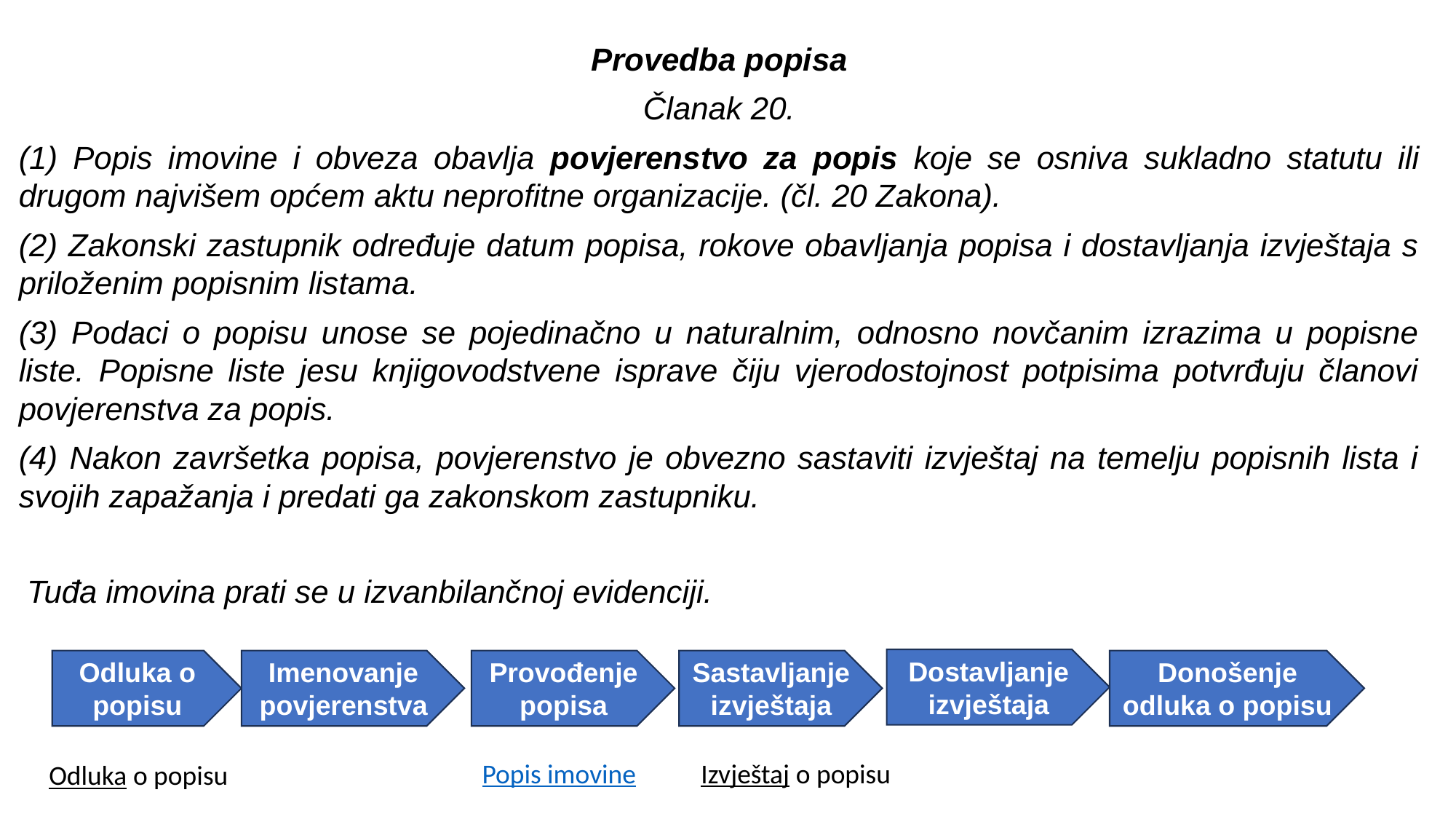

Provedba popisa
Članak 20.
(1) Popis imovine i obveza obavlja povjerenstvo za popis koje se osniva sukladno statutu ili drugom najvišem općem aktu neprofitne organizacije. (čl. 20 Zakona).
(2) Zakonski zastupnik određuje datum popisa, rokove obavljanja popisa i dostavljanja izvještaja s priloženim popisnim listama.
(3) Podaci o popisu unose se pojedinačno u naturalnim, odnosno novčanim izrazima u popisne liste. Popisne liste jesu knjigovodstvene isprave čiju vjerodostojnost potpisima potvrđuju članovi povjerenstva za popis.
(4) Nakon završetka popisa, povjerenstvo je obvezno sastaviti izvještaj na temelju popisnih lista i svojih zapažanja i predati ga zakonskom zastupniku.
Tuđa imovina prati se u izvanbilančnoj evidenciji.
Dostavljanje izvještaja
Odluka o popisu
Imenovanje povjerenstva
Provođenje popisa
Sastavljanje izvještaja
Donošenje odluka o popisu
Popis imovine
Izvještaj o popisu
Odluka o popisu